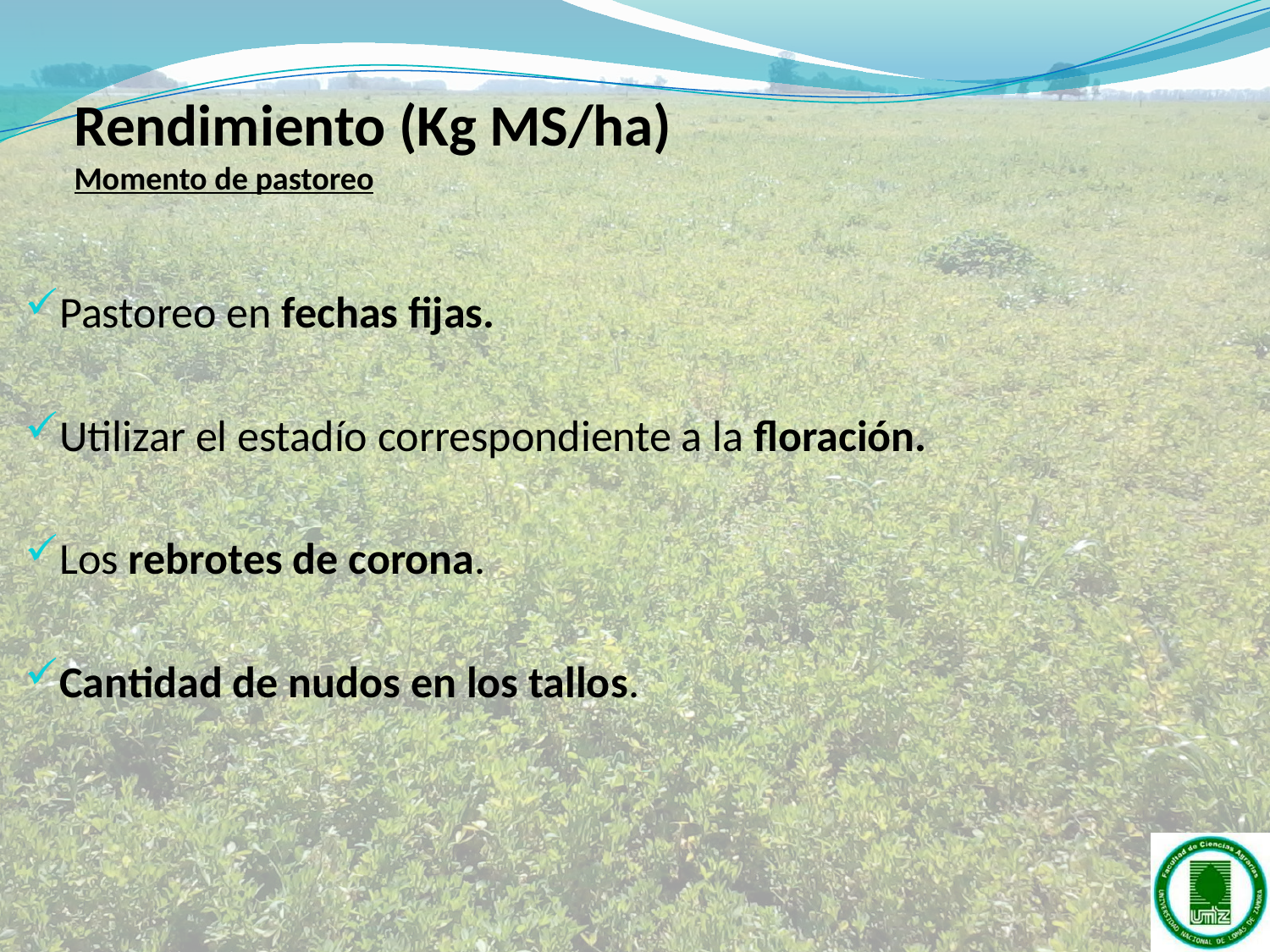

# Rendimiento (Kg MS/ha) Momento de pastoreo

Pastoreo en fechas fijas.

Utilizar el estadío correspondiente a la floración.

Los rebrotes de corona.

Cantidad de nudos en los tallos.